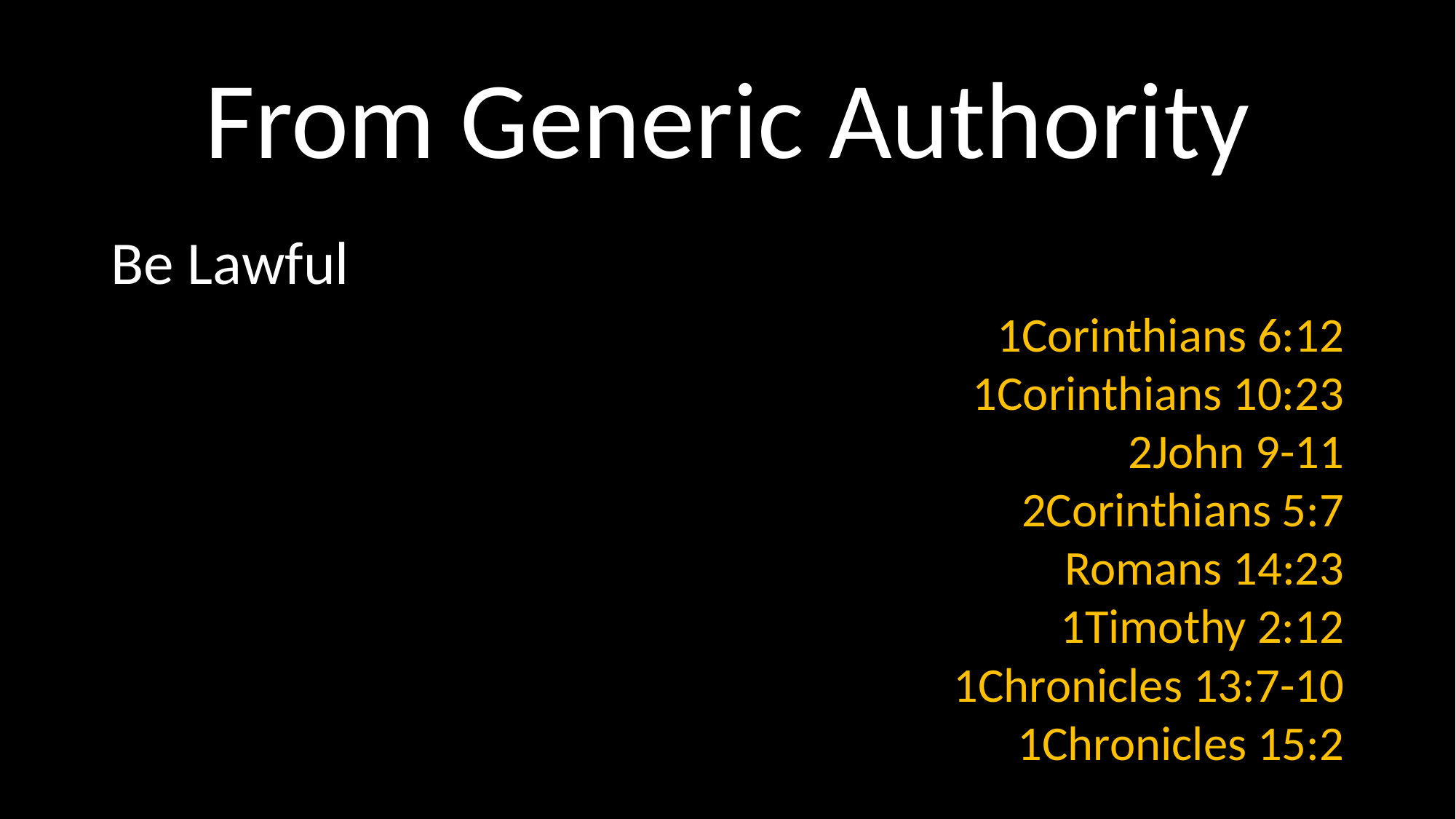

# From Generic Authority
Be Lawful
1Corinthians 6:12
1Corinthians 10:23
2John 9-11
2Corinthians 5:7
Romans 14:23
1Timothy 2:12
1Chronicles 13:7-10
1Chronicles 15:2